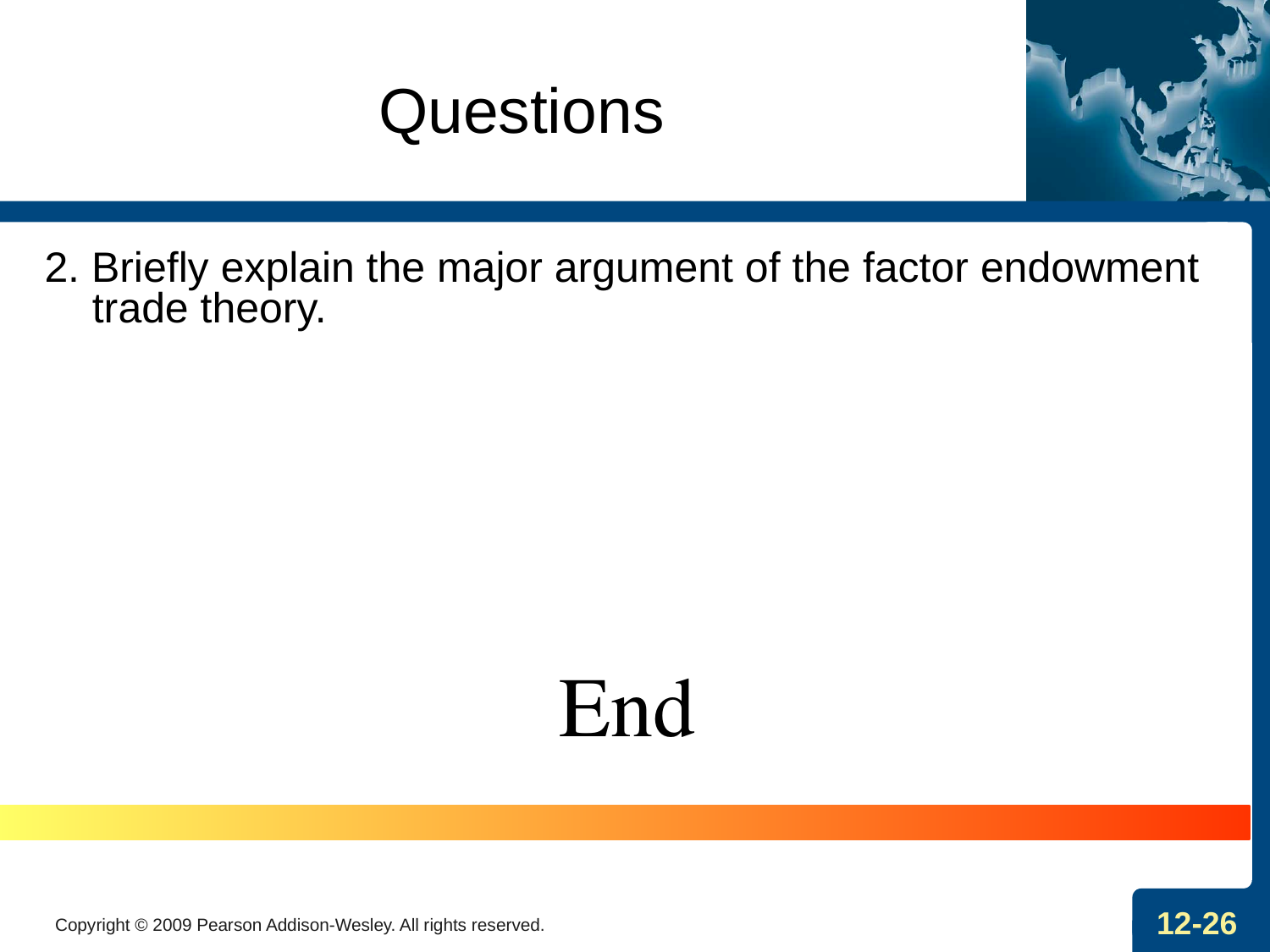

# Questions
2. Briefly explain the major argument of the factor endowment trade theory.

End

Copyright © 2009 Pearson Addison-Wesley. All rights reserved.
12-26